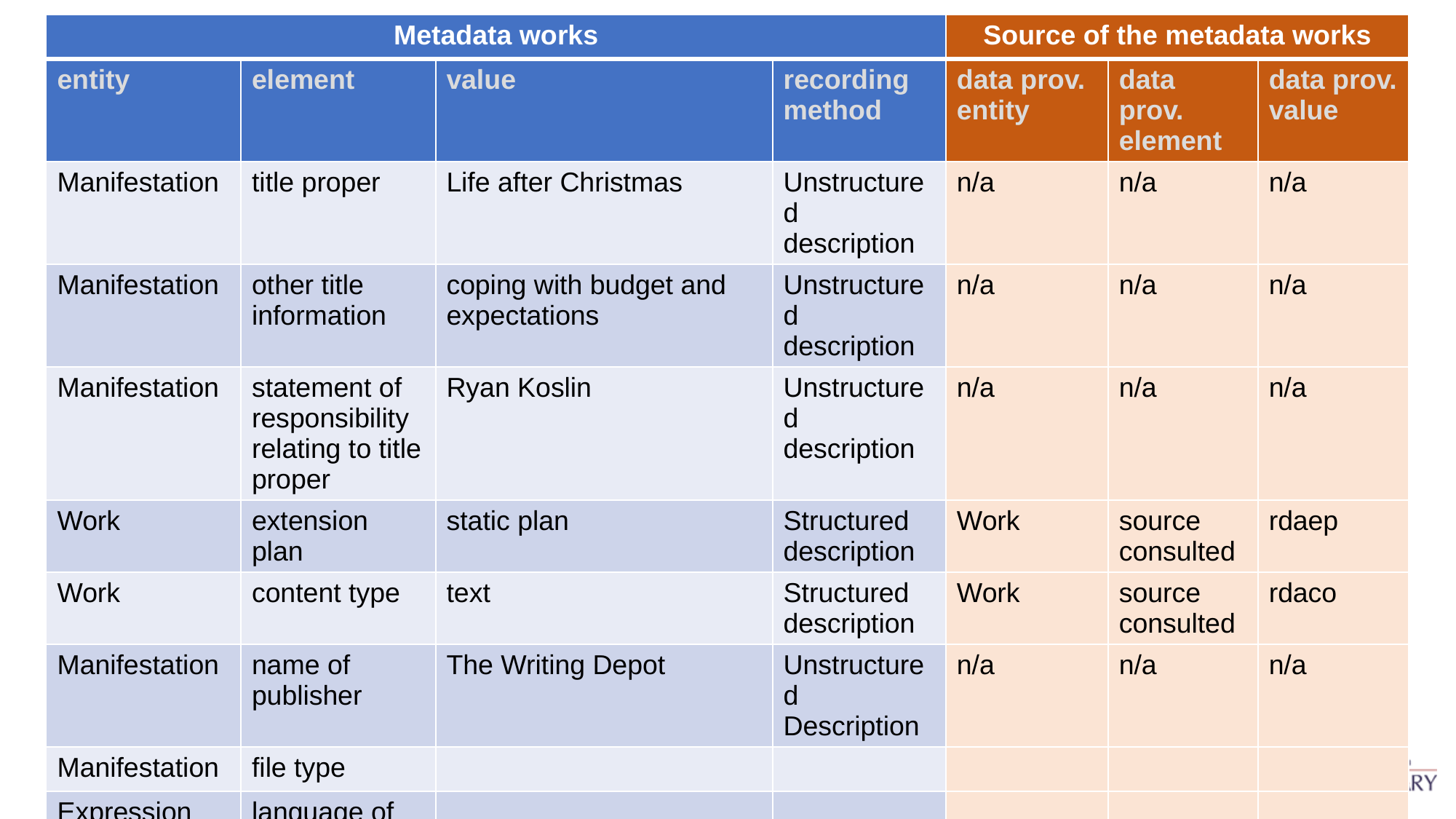

| Metadata works |  |  |  | Source of the metadata works |  |  |
| --- | --- | --- | --- | --- | --- | --- |
| entity | element | value | recording method | data prov. entity | data prov. element | data prov. value |
| Manifestation | title proper | Life after Christmas | Unstructured description | n/a | n/a | n/a |
| Manifestation | other title information | coping with budget and expectations | Unstructured description | n/a | n/a | n/a |
| Manifestation | statement of responsibility relating to title proper | Ryan Koslin | Unstructured description | n/a | n/a | n/a |
| Work | extension plan | static plan | Structured description | Work | source consulted | rdaep |
| Work | content type | text | Structured description | Work | source consulted | rdaco |
| Manifestation | name of publisher | The Writing Depot | Unstructured Description | n/a | n/a | n/a |
| Manifestation | file type |  |  |  |  |  |
| Expression | language of expression |  |  |  |  |  |